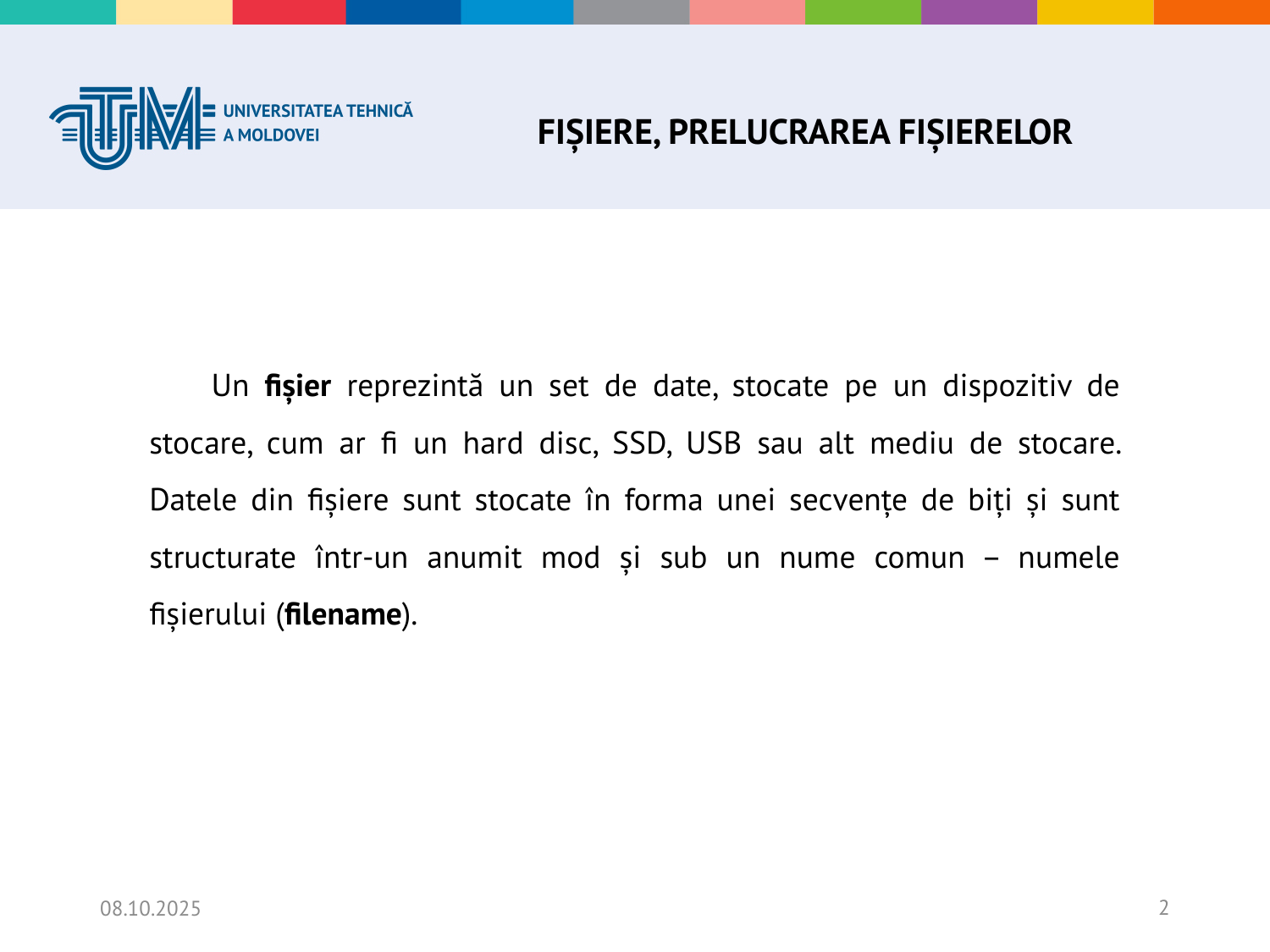

# FIȘIERE, PRELUCRAREA FIȘIERELOR
Un fișier reprezintă un set de date, stocate pe un dispozitiv de stocare, cum ar fi un hard disc, SSD, USB sau alt mediu de stocare. Datele din fișiere sunt stocate în forma unei secvențe de biți și sunt structurate într-un anumit mod și sub un nume comun – numele fișierului (filename).
08.10.2025
2